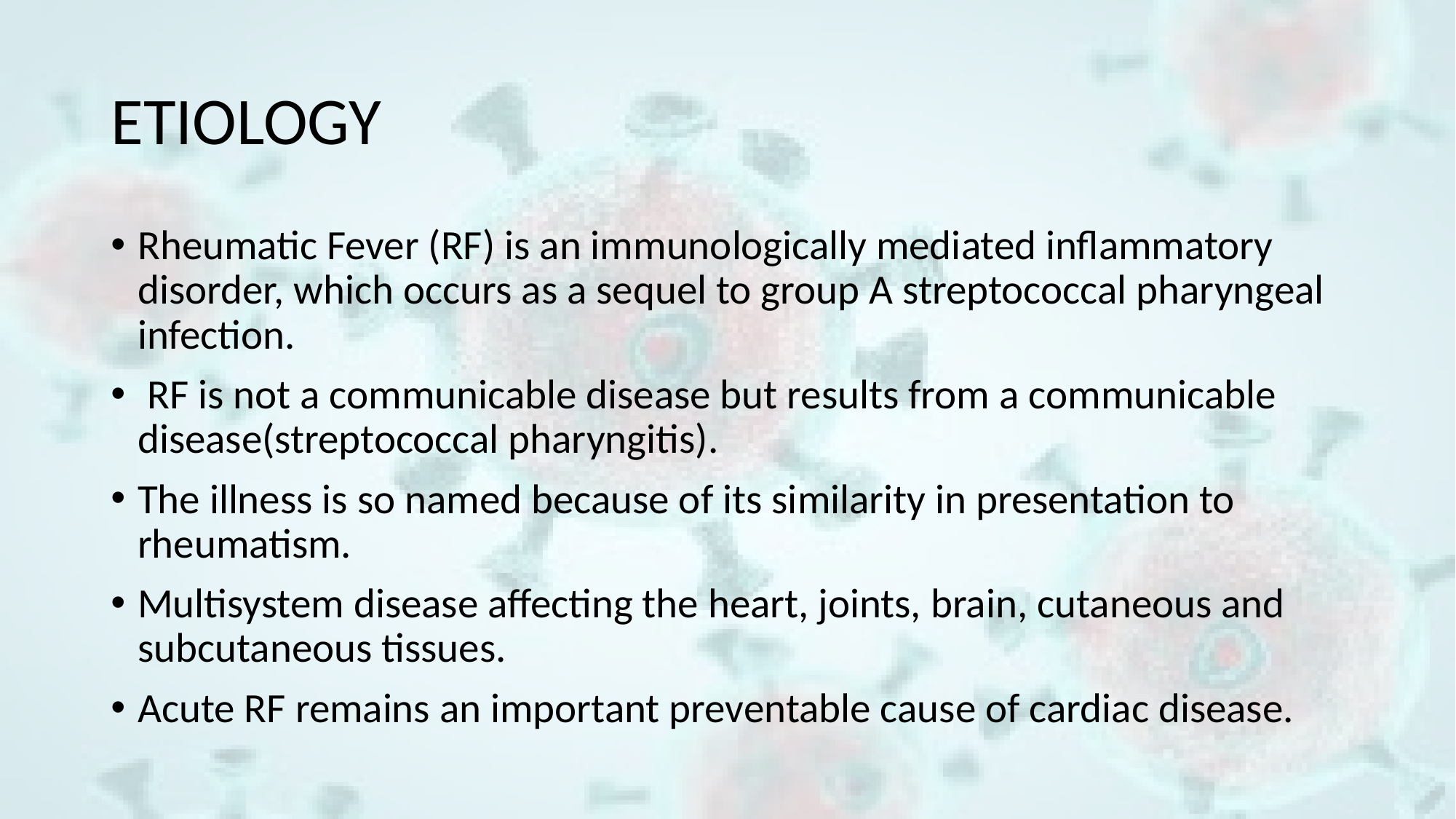

# ETIOLOGY
Rheumatic Fever (RF) is an immunologically mediated inflammatory disorder, which occurs as a sequel to group A streptococcal pharyngeal infection.
 RF is not a communicable disease but results from a communicable disease(streptococcal pharyngitis).
The illness is so named because of its similarity in presentation to rheumatism.
Multisystem disease affecting the heart, joints, brain, cutaneous and subcutaneous tissues.
Acute RF remains an important preventable cause of cardiac disease.